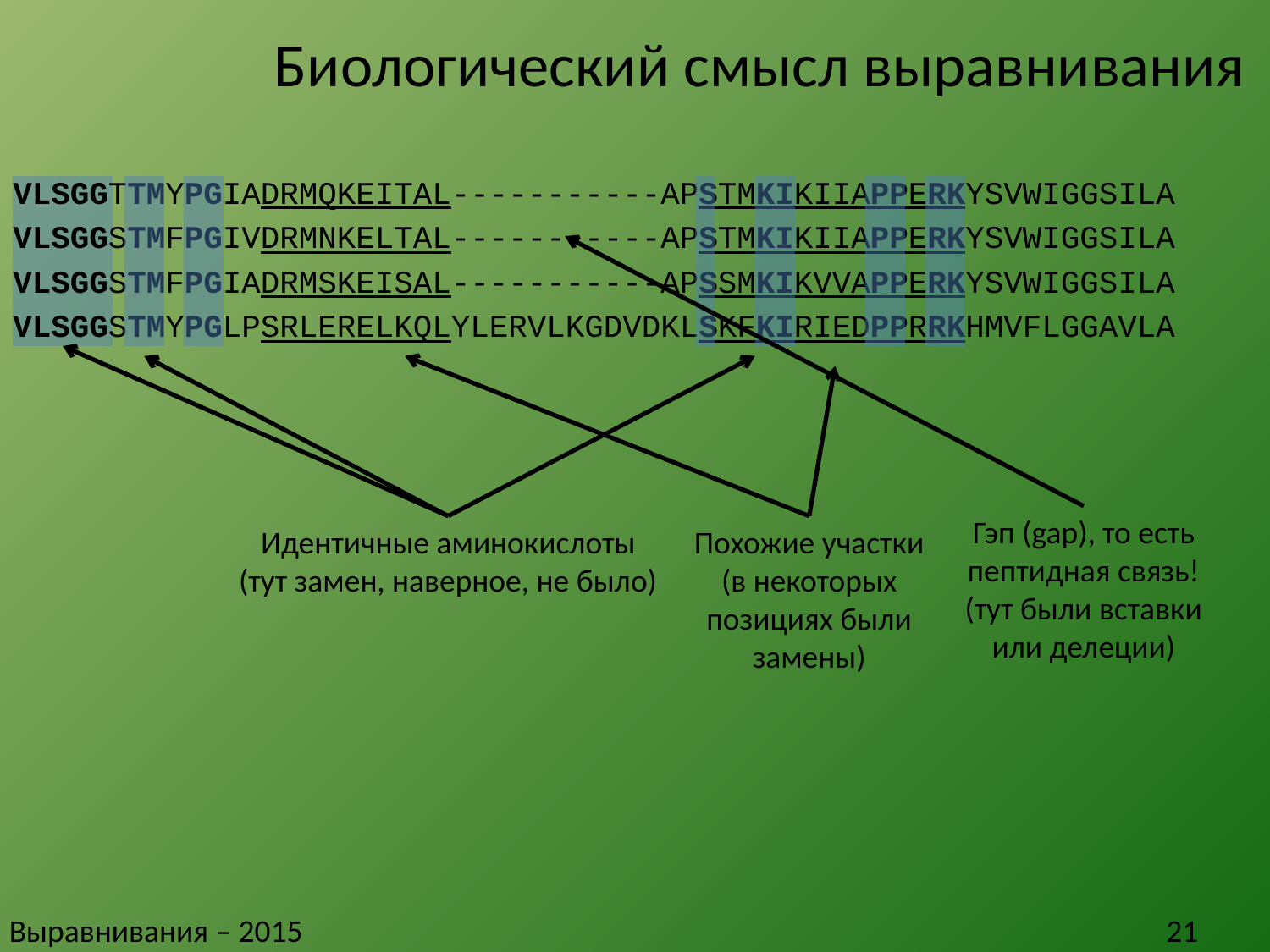

# Биологический смысл выравнивания
VLSGGTTMYPGIADRMQKEITAL-----------APSTMKIKIIAPPERKYSVWIGGSILA
VLSGGSTMFPGIVDRMNKELTAL-----------APSTMKIKIIAPPERKYSVWIGGSILA
VLSGGSTMFPGIADRMSKEISAL-----------APSSMKIKVVAPPERKYSVWIGGSILA
VLSGGSTMYPGLPSRLERELKQLYLERVLKGDVDKLSKFKIRIEDPPRRKHMVFLGGAVLA

Гэп (gap), то есть
пептидная связь!
(тут были вставки или делеции)
Идентичные аминокислоты
(тут замен, наверное, не было)
Похожие участки
(в некоторых позициях были замены)